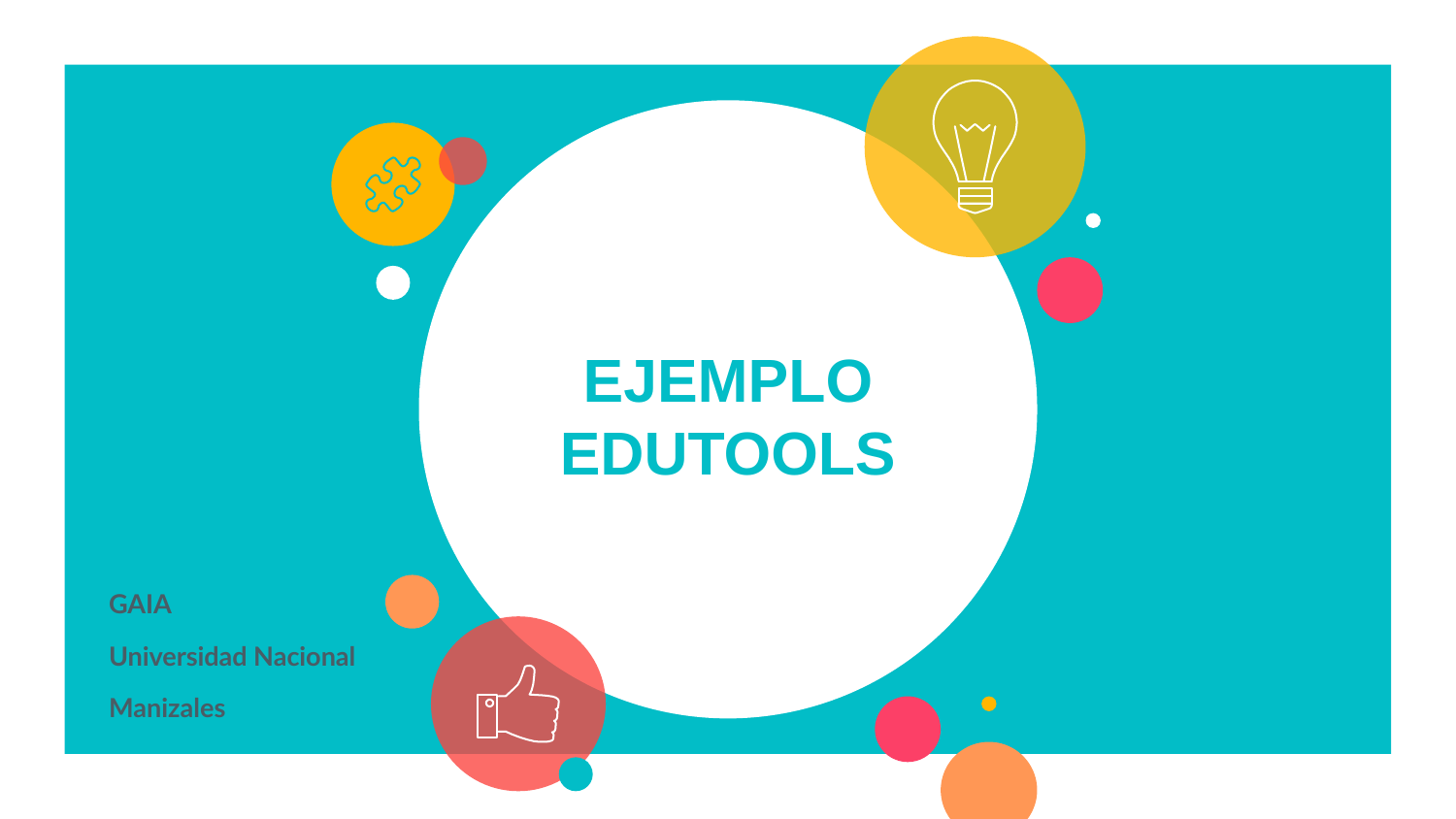

# EJEMPLO EDUTOOLS
GAIA
Universidad Nacional
Manizales